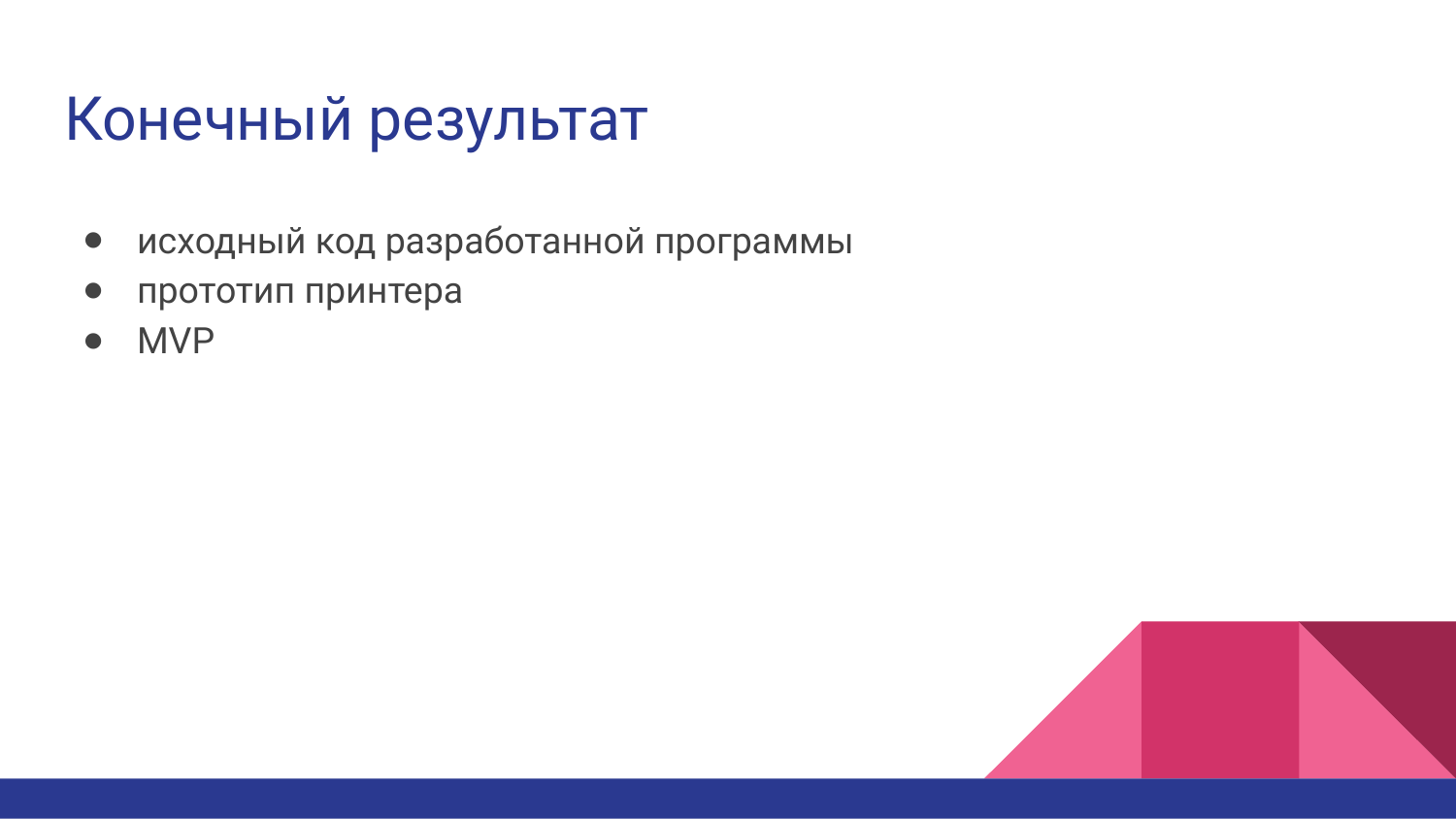

# Конечный результат
исходный код разработанной программы
прототип принтера
MVP